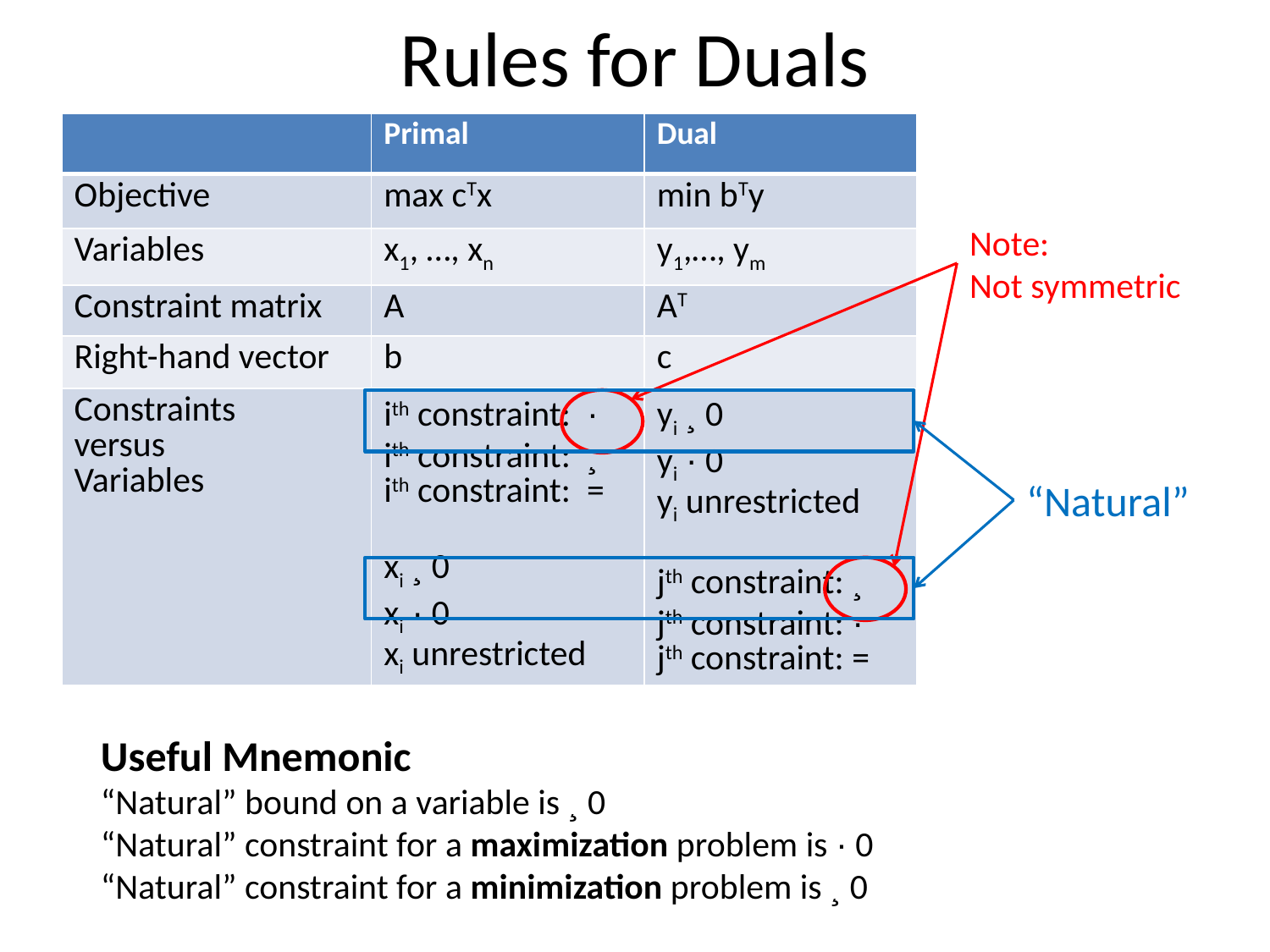

# Rules for Duals
|  | Primal | Dual |
| --- | --- | --- |
| Objective | max cTx | min bTy |
| Variables | x1, …, xn | y1,…, ym |
| Constraint matrix | A | AT |
| Right-hand vector | b | c |
| Constraints versus Variables | ith constraint: · ith constraint: ¸ ith constraint: = xi ¸ 0 xi · 0 xi unrestricted | yi ¸ 0 yi · 0 yi unrestricted jth constraint: ¸ jth constraint: · jth constraint: = |
Note:
Not symmetric

“Natural”

Useful Mnemonic
“Natural” bound on a variable is ¸ 0
“Natural” constraint for a maximization problem is · 0
“Natural” constraint for a minimization problem is ¸ 0